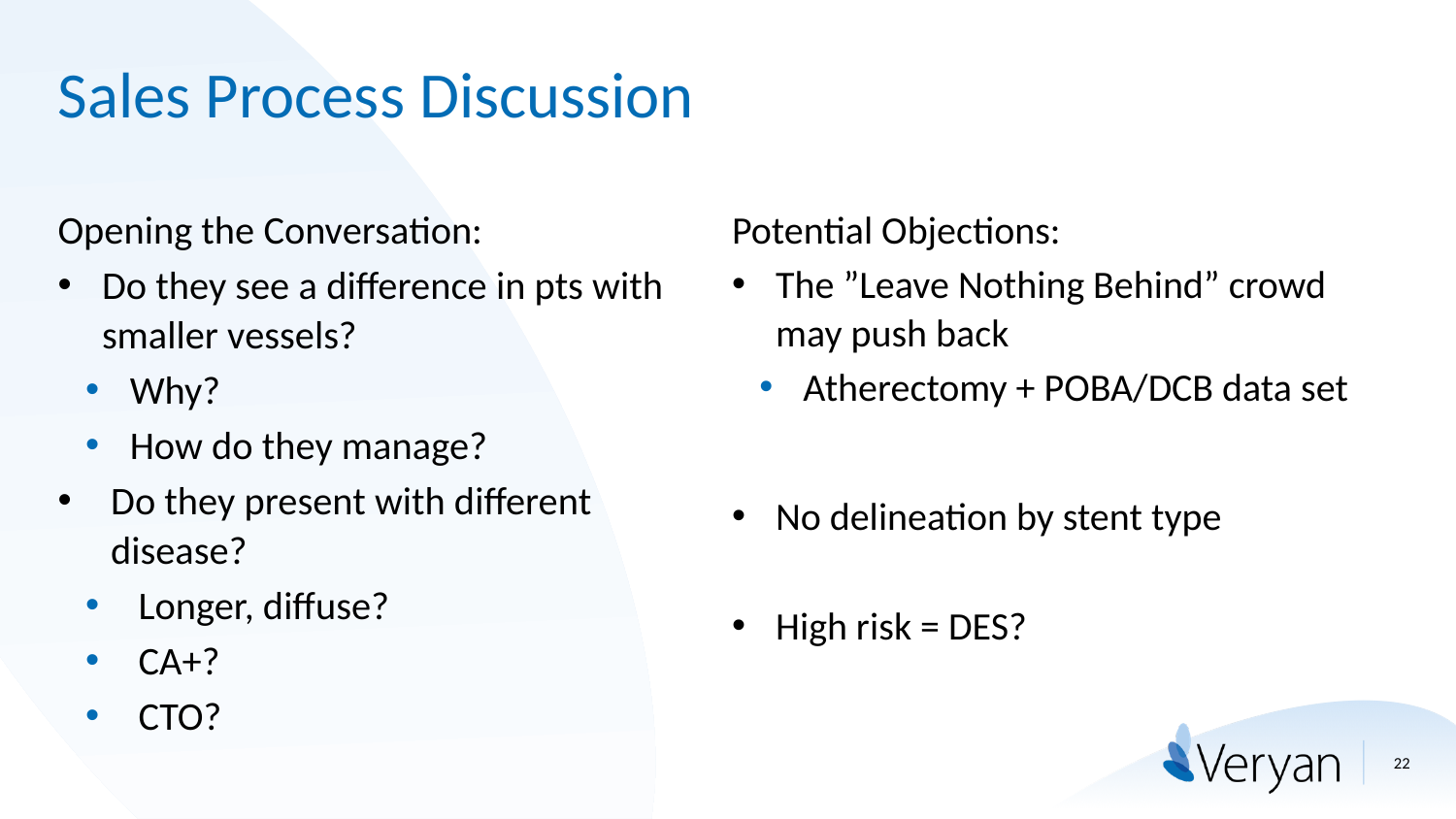

# Sales Process Discussion
Opening the Conversation:
Do they see a difference in pts with smaller vessels?
Why?
How do they manage?
Do they present with different disease?
Longer, diffuse?
CA+?
CTO?

Potential Objections:
The ”Leave Nothing Behind” crowd may push back
Atherectomy + POBA/DCB data set

No delineation by stent type

High risk = DES?
22